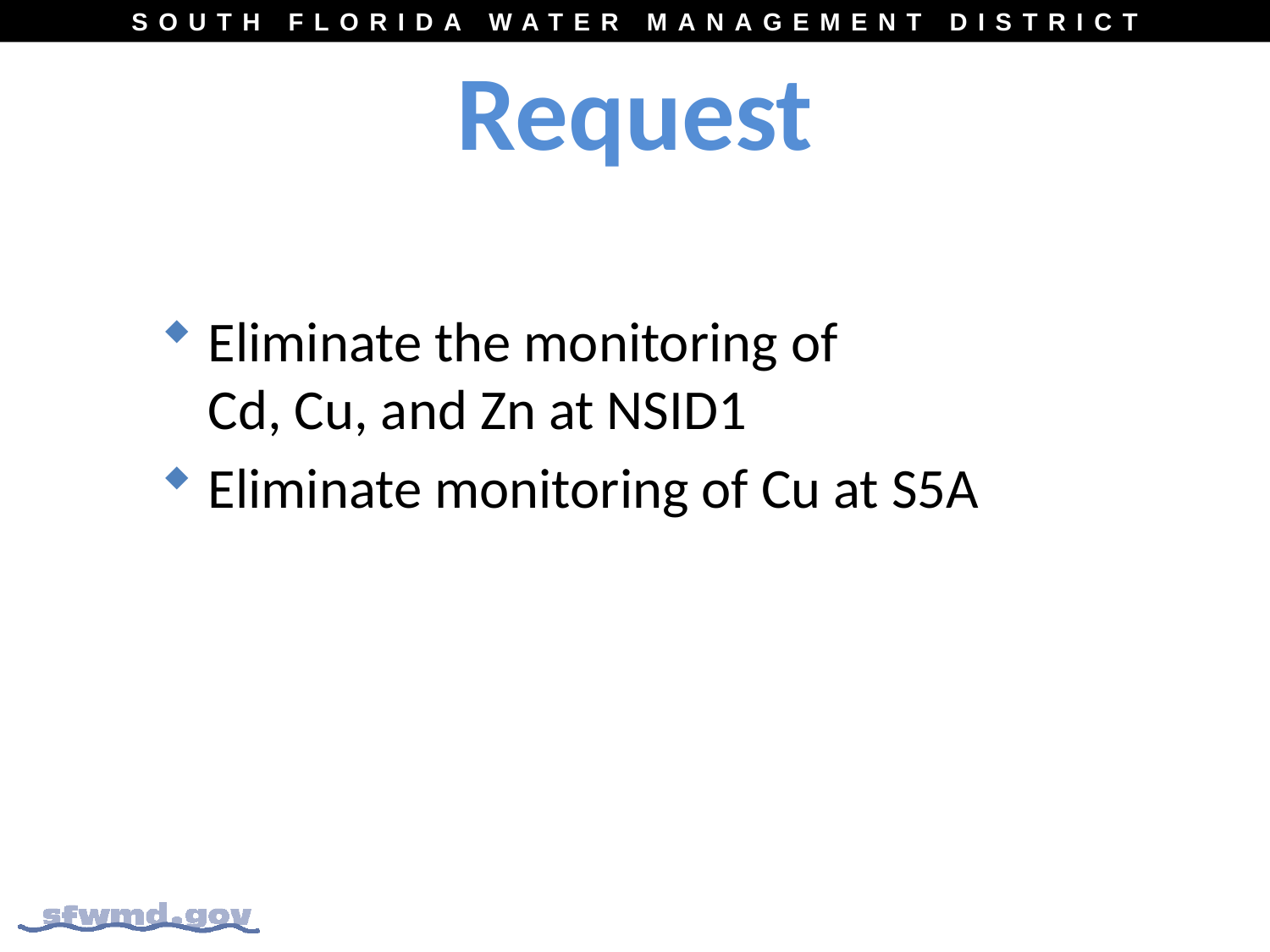

# Request
Eliminate the monitoring of                 Cd, Cu, and Zn at NSID1
Eliminate monitoring of Cu at S5A